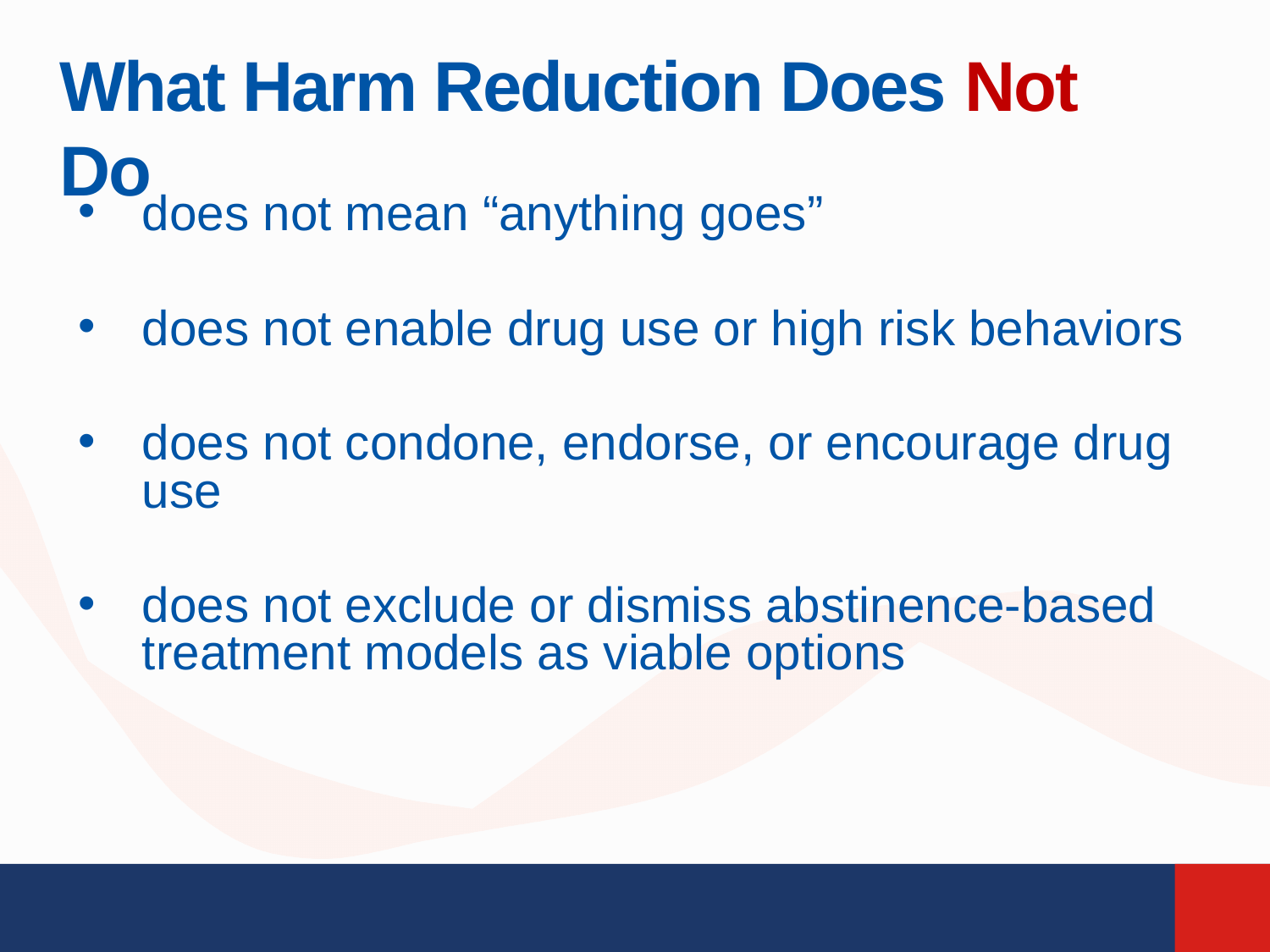

# What Harm Reduction Does Not Do
does not mean “anything goes”

does not enable drug use or high risk behaviors

does not condone, endorse, or encourage drug use

does not exclude or dismiss abstinence-based treatment models as viable options